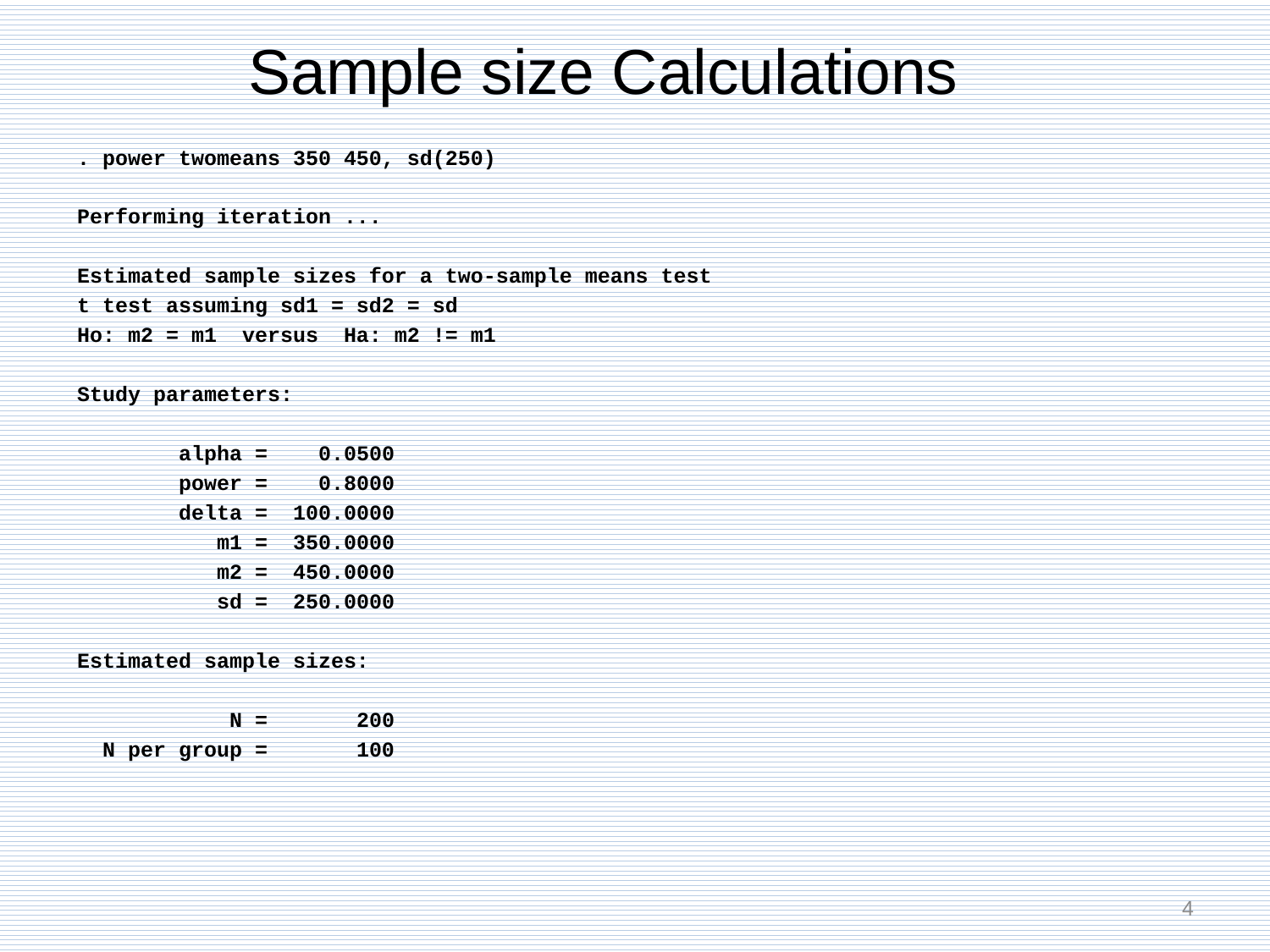

Sample size Calculations
. power twomeans 350 450, sd(250)

Performing iteration ...

Estimated sample sizes for a two-sample means test
t test assuming sd1 = sd2 = sd
Ho: m2 = m1  versus  Ha: m2 != m1

Study parameters:

        alpha =    0.0500
        power =    0.8000
        delta =  100.0000
           m1 =  350.0000
           m2 =  450.0000
           sd =  250.0000

Estimated sample sizes:

            N =       200
  N per group =       100

4